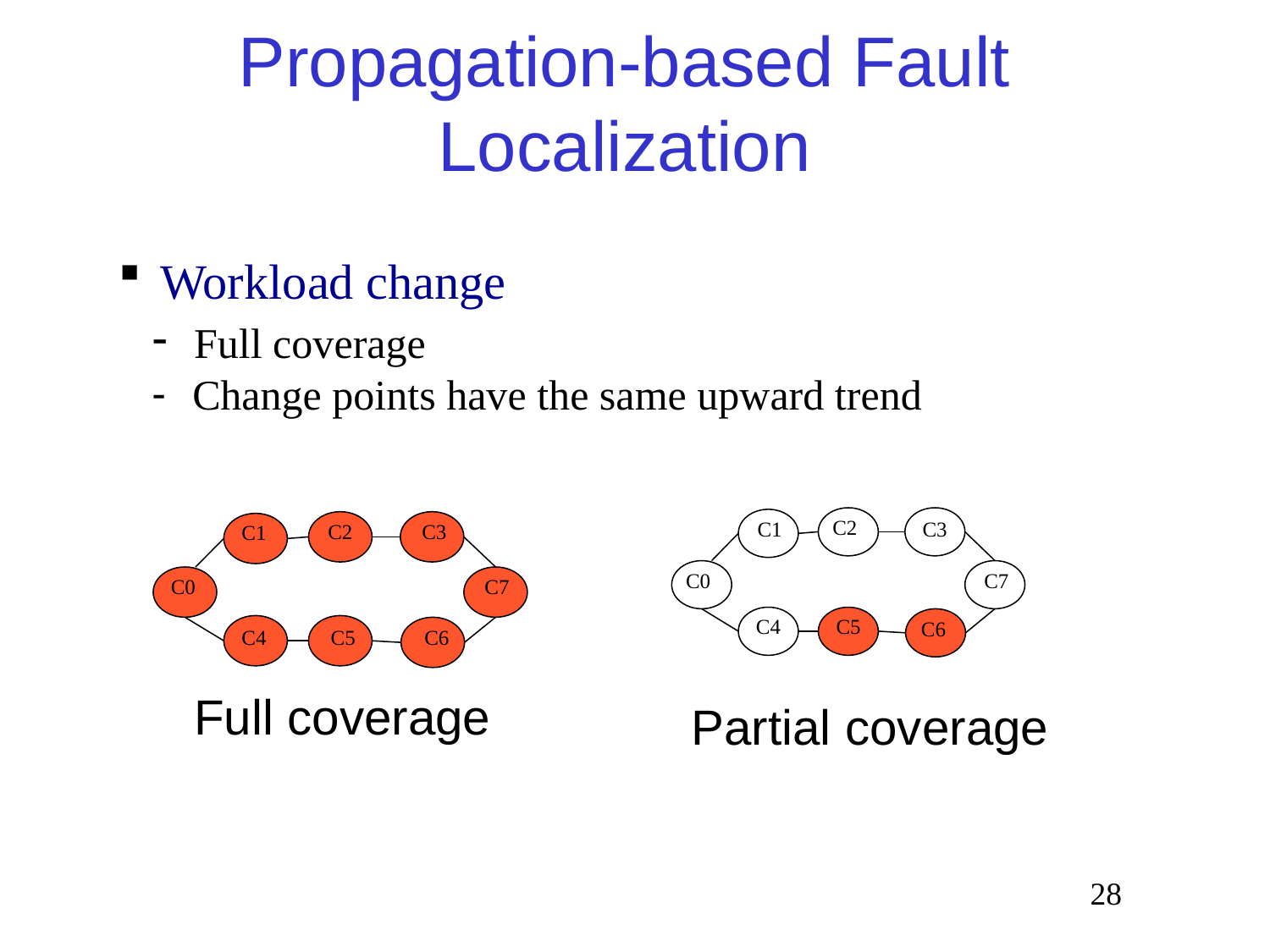

# Propagation-based Fault Localization
 Workload change
 Full coverage
 Change points have the same upward trend

C1
C0
C7
C5
C4
C6
C2
C3

C3
C2
C1

C7
C0

C6
C5
C4
Full coverage

Partial coverage
28